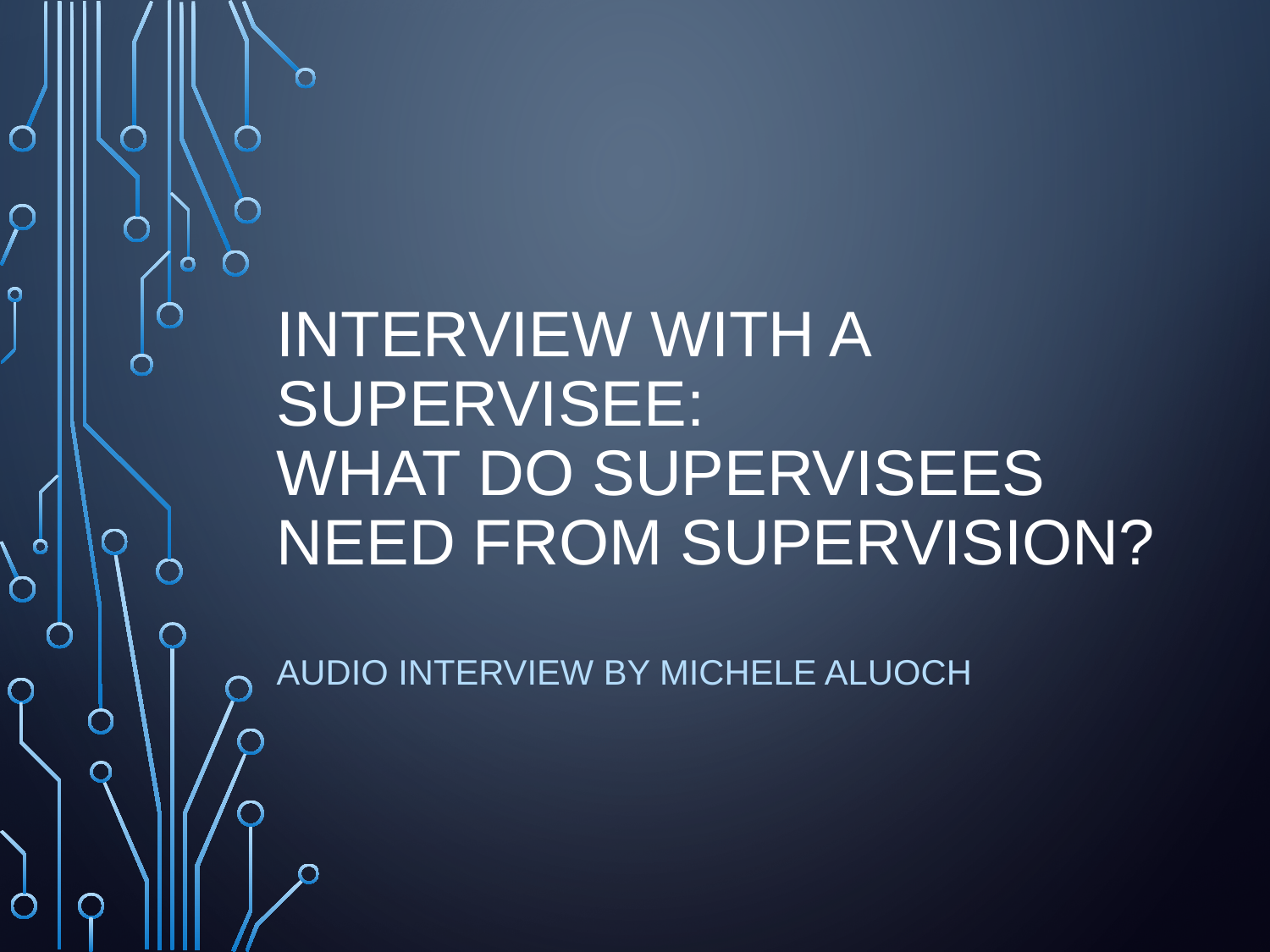

# Interview With A Supervisee: What Do Supervisees Need From Supervision?
Audio Interview by Michele Aluoch